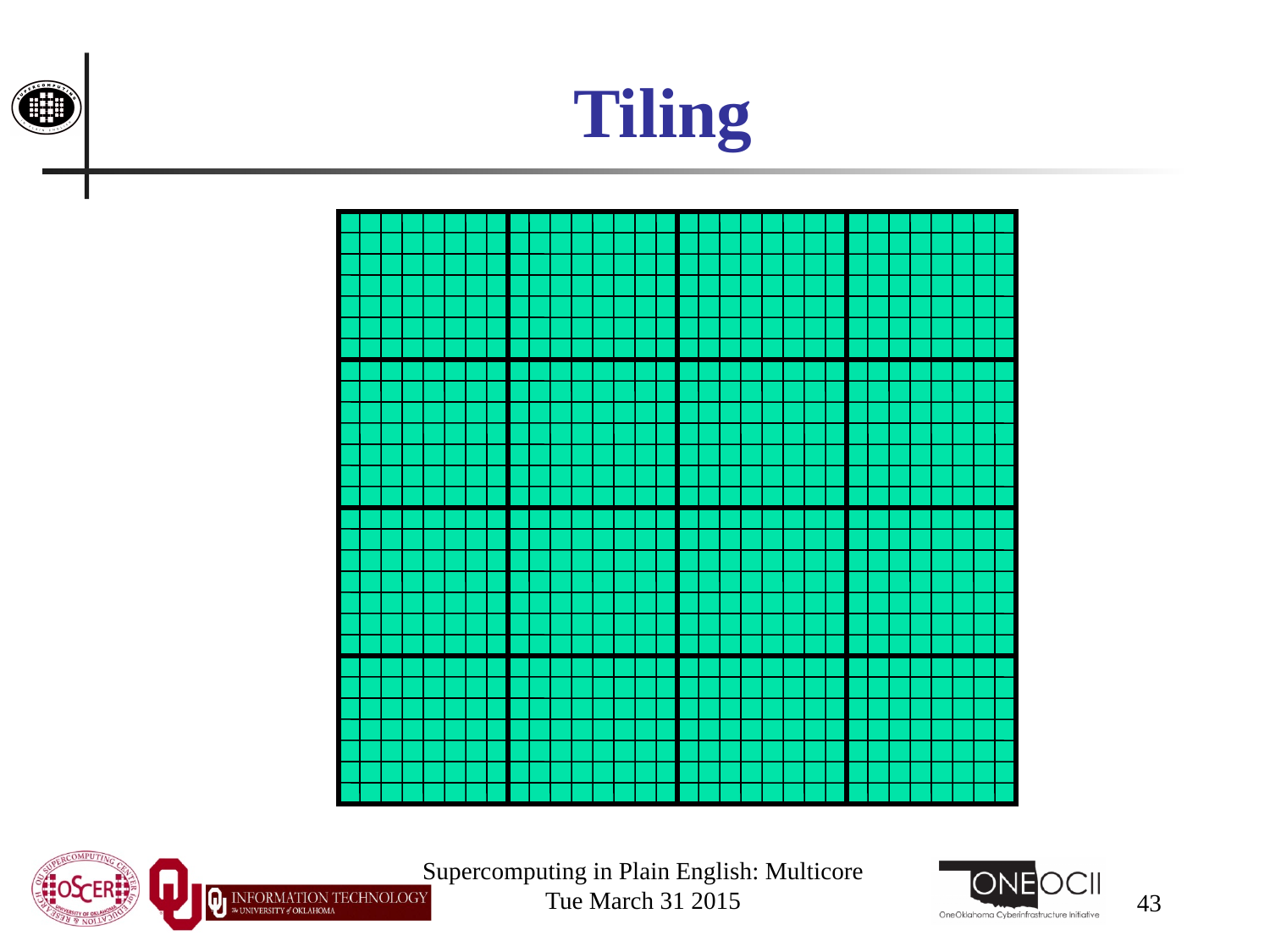

# Tiling

Supercomputing in Plain English: Multicore
Tue March 31 2015
43